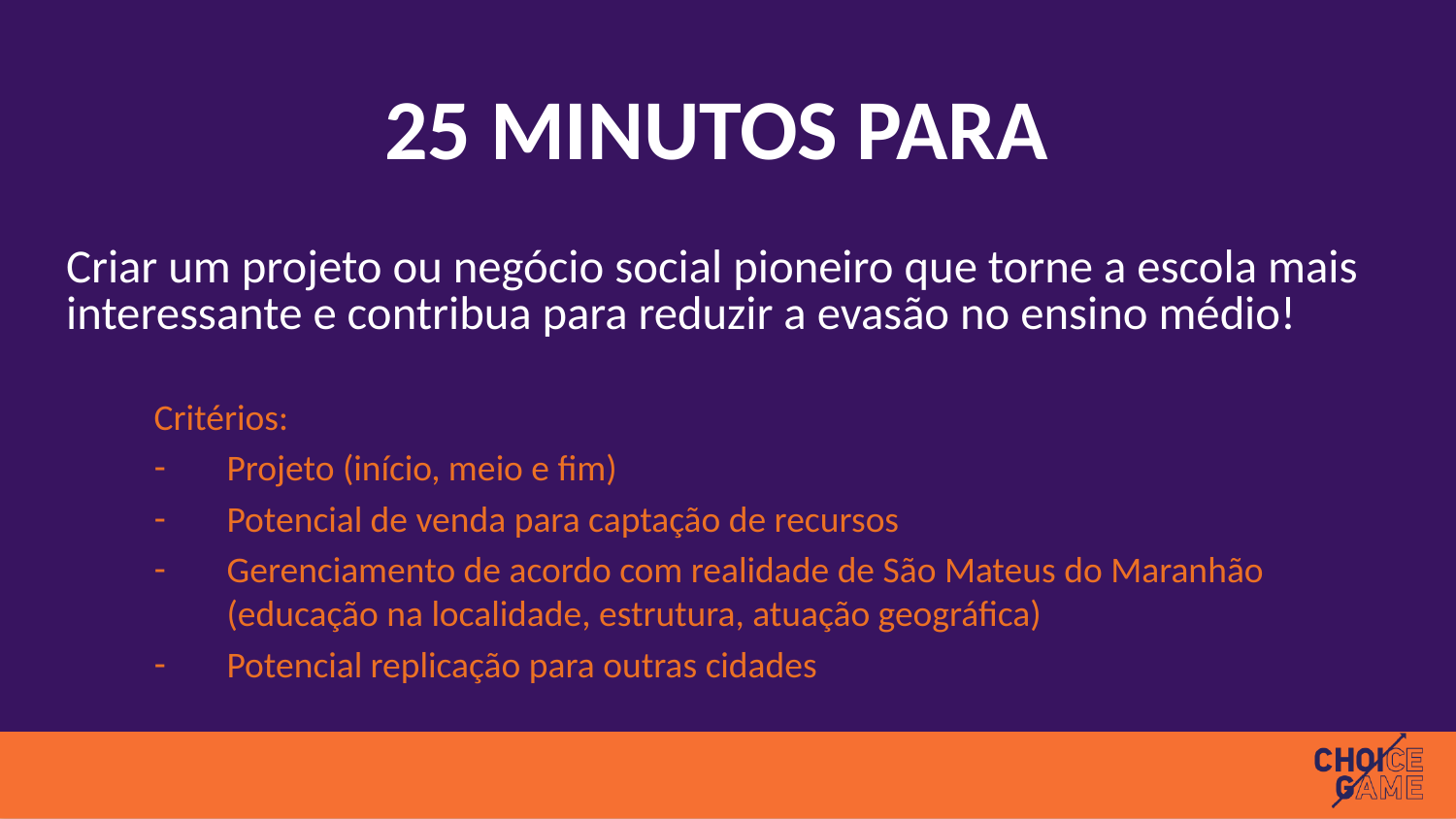

25 MINUTOS PARA

Criar um projeto ou negócio social pioneiro que torne a escola mais interessante e contribua para reduzir a evasão no ensino médio!
Critérios:
Projeto (início, meio e fim)
Potencial de venda para captação de recursos
Gerenciamento de acordo com realidade de São Mateus do Maranhão (educação na localidade, estrutura, atuação geográfica)
Potencial replicação para outras cidades